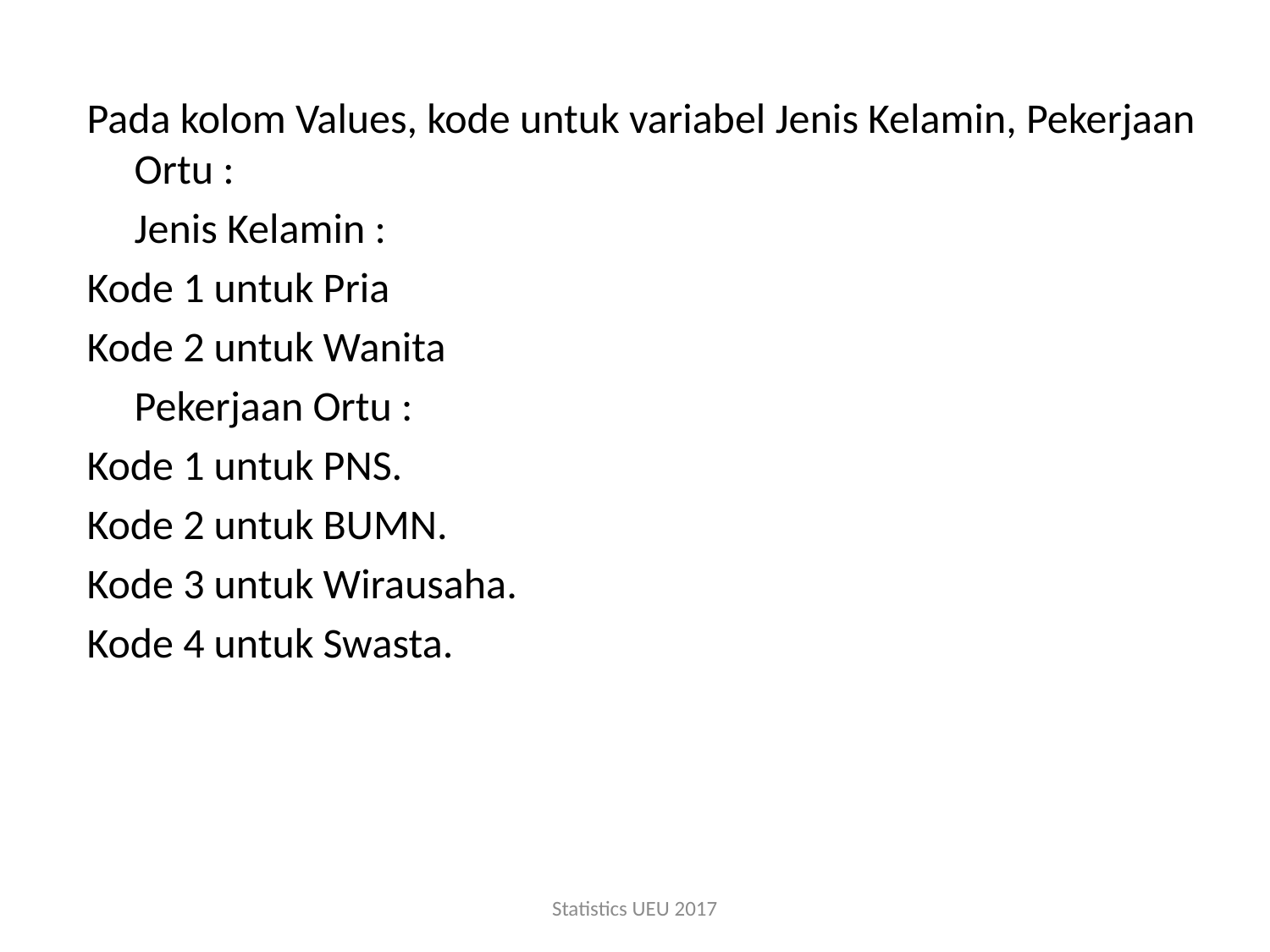

Pada kolom Values, kode untuk variabel Jenis Kelamin, Pekerjaan Ortu :
     Jenis Kelamin :
Kode 1 untuk Pria
Kode 2 untuk Wanita
     Pekerjaan Ortu :
Kode 1 untuk PNS.
Kode 2 untuk BUMN.
Kode 3 untuk Wirausaha.
Kode 4 untuk Swasta.
Statistics UEU 2017